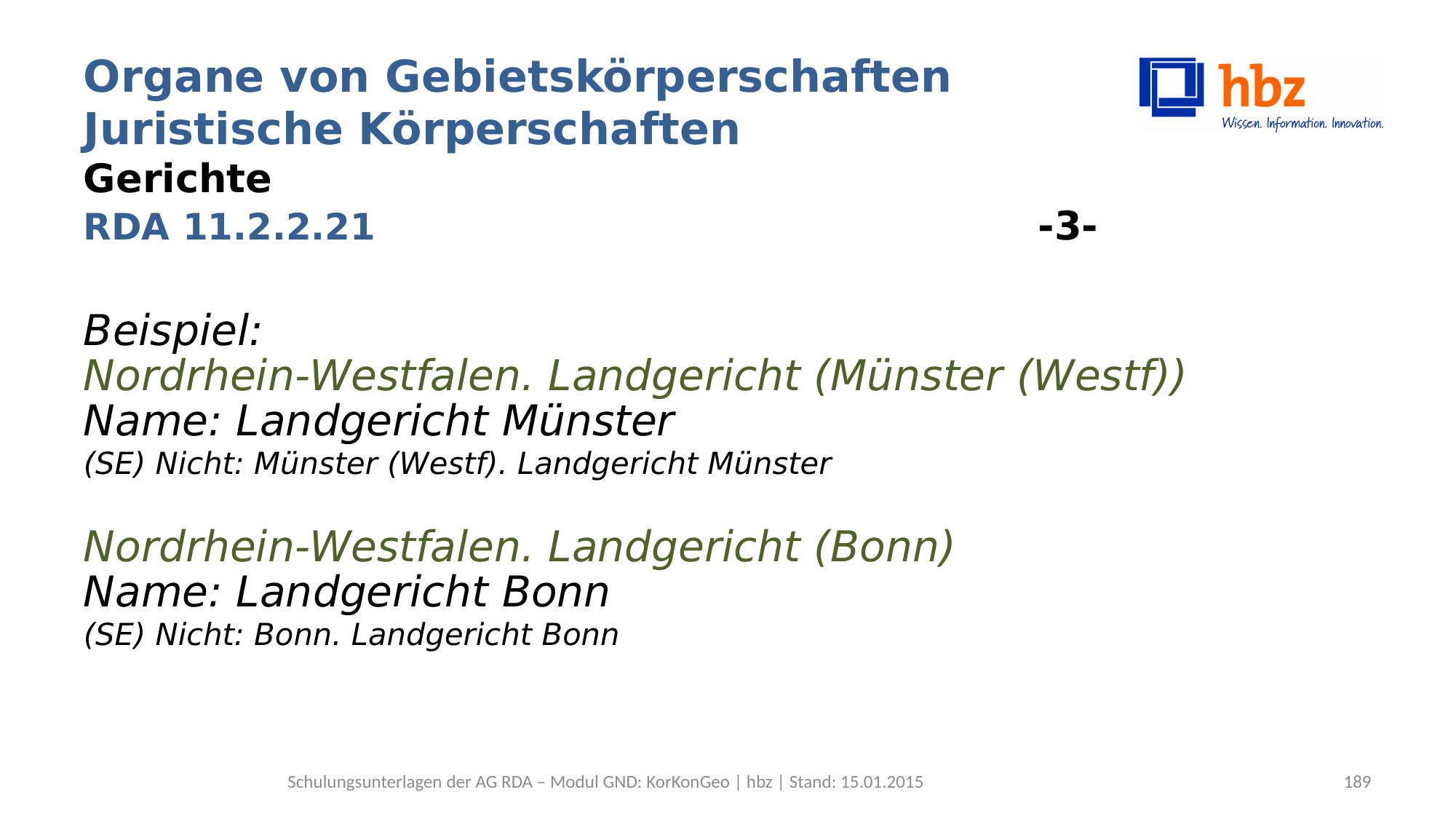

# Organe von Gebietskörperschaften Juristische Körperschaften Gerichte RDA 11.2.2.21                                                    -3-
Beispiel:
Nordrhein-Westfalen. Landgericht (Münster (Westf))
Name: Landgericht Münster
(SE) Nicht: Münster (Westf). Landgericht Münster

Nordrhein-Westfalen. Landgericht (Bonn)
Name: Landgericht Bonn
(SE) Nicht: Bonn. Landgericht Bonn

Schulungsunterlagen der AG RDA – Modul GND: KorKonGeo | hbz | Stand: 15.01.2015
189